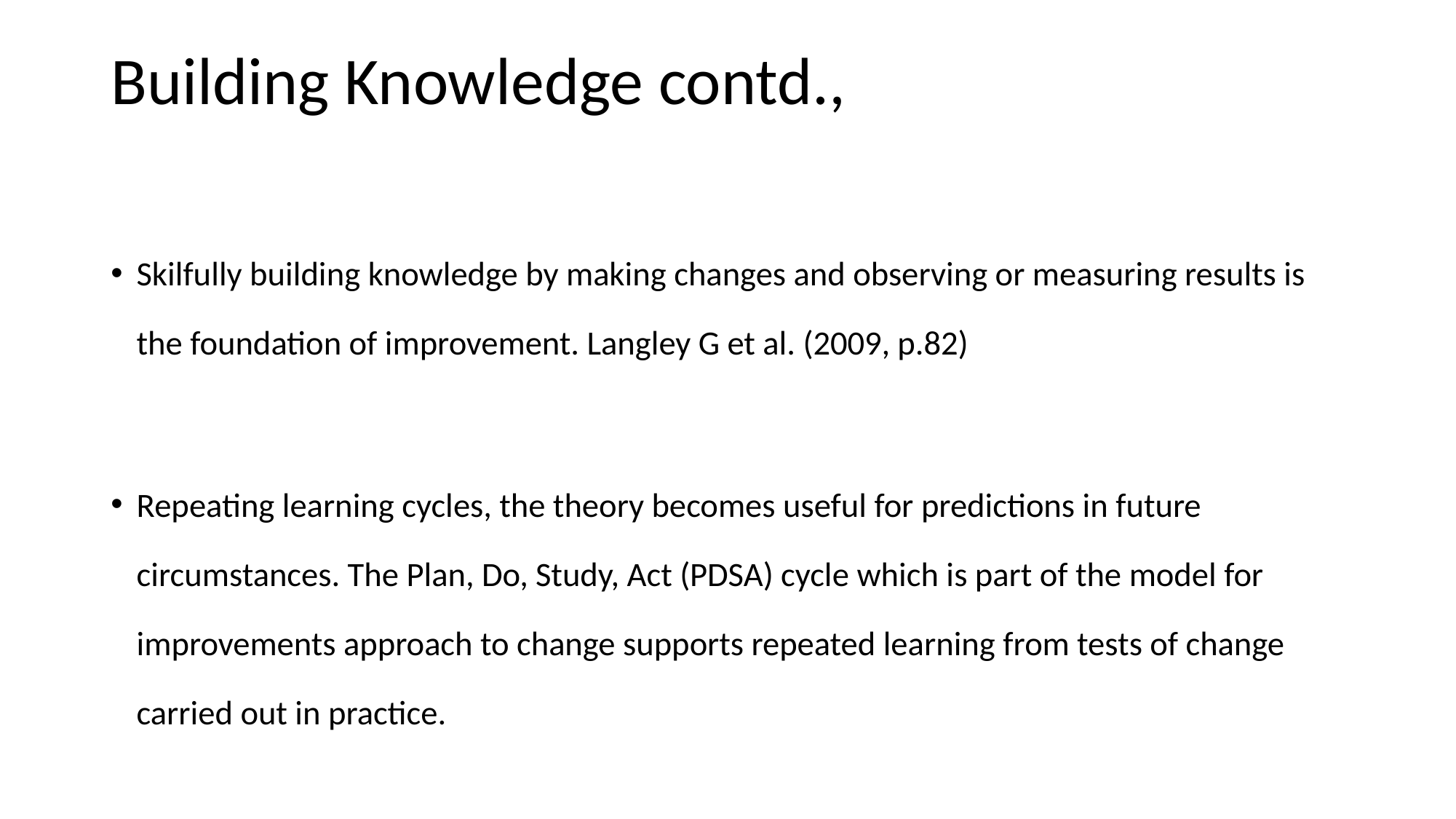

# Building Knowledge contd.,
Skilfully building knowledge by making changes and observing or measuring results is the foundation of improvement. Langley G et al. (2009, p.82)

Repeating learning cycles, the theory becomes useful for predictions in future circumstances. The Plan, Do, Study, Act (PDSA) cycle which is part of the model for improvements approach to change supports repeated learning from tests of change carried out in practice.